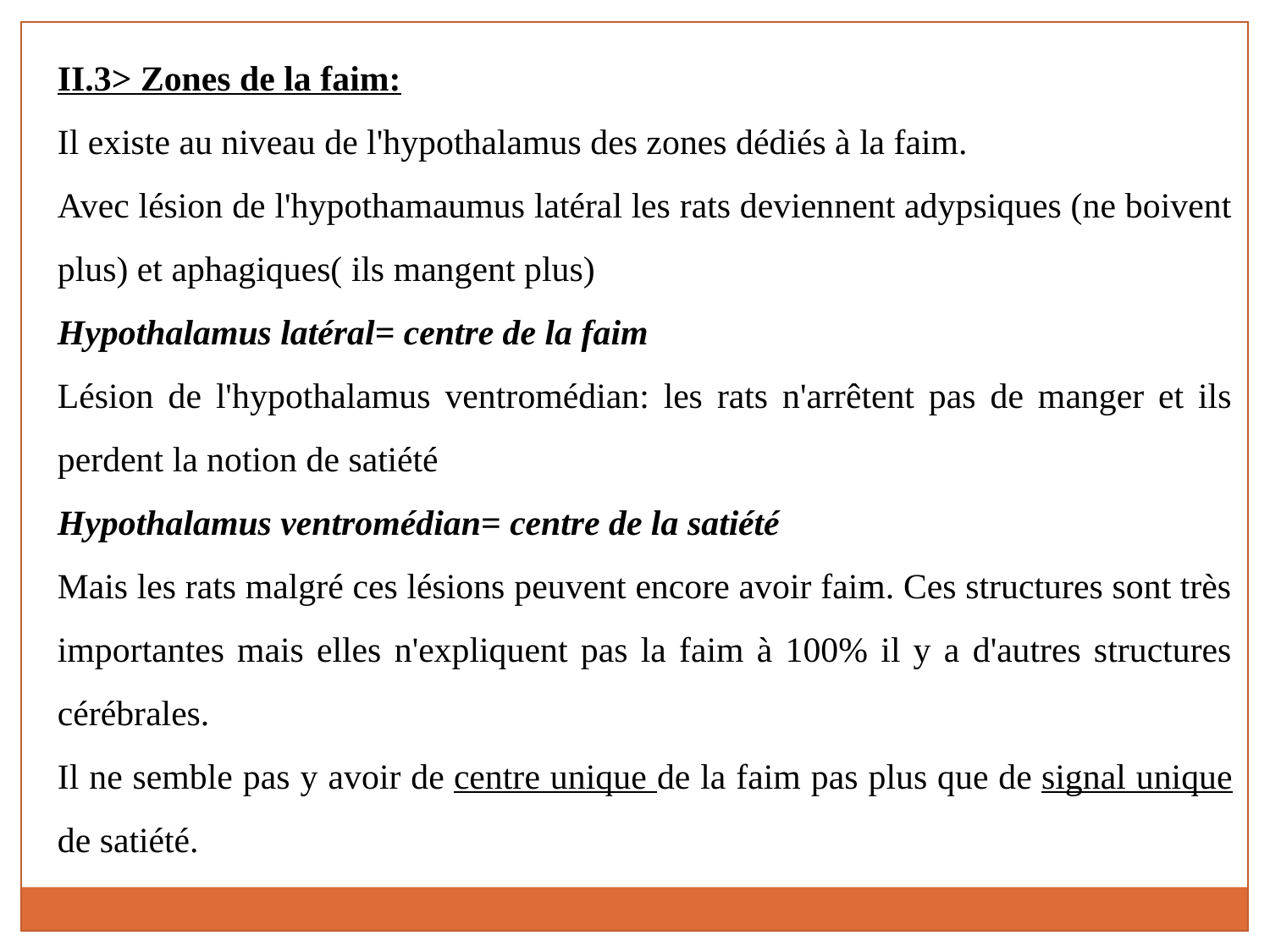

II.3> Zones de la faim:
Il existe au niveau de l'hypothalamus des zones dédiés à la faim.
Avec lésion de l'hypothamaumus latéral les rats deviennent adypsiques (ne boivent plus) et aphagiques( ils mangent plus)
Hypothalamus latéral= centre de la faim
Lésion de l'hypothalamus ventromédian: les rats n'arrêtent pas de manger et ils perdent la notion de satiété
Hypothalamus ventromédian= centre de la satiété
Mais les rats malgré ces lésions peuvent encore avoir faim. Ces structures sont très importantes mais elles n'expliquent pas la faim à 100% il y a d'autres structures cérébrales.
Il ne semble pas y avoir de centre unique de la faim pas plus que de signal unique de satiété.